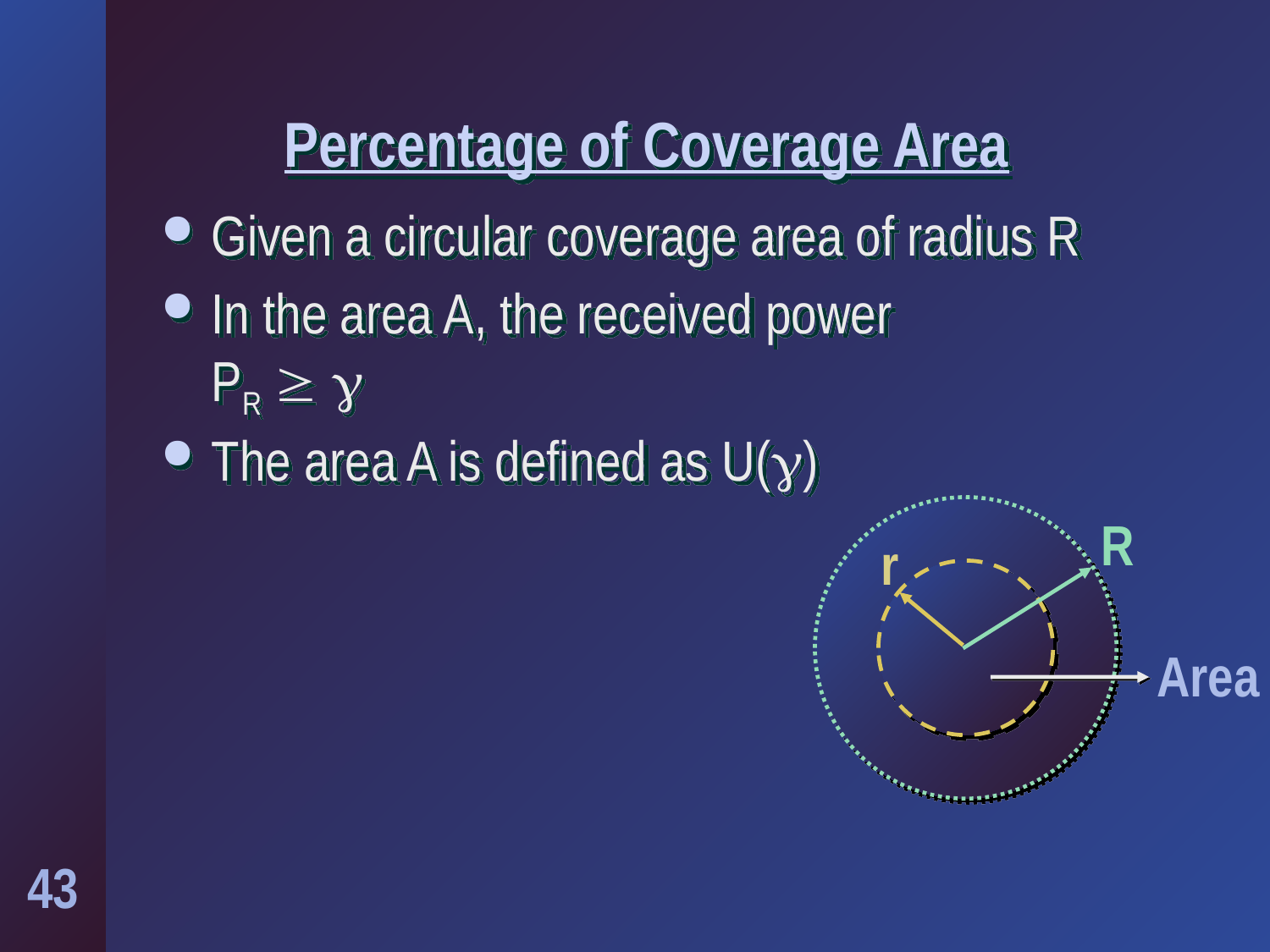

# Percentage of Coverage Area
Given a circular coverage area of radius R
In the area A, the received power
PR ≥ γ
The area A is defined as U(γ)

R
r

Area A